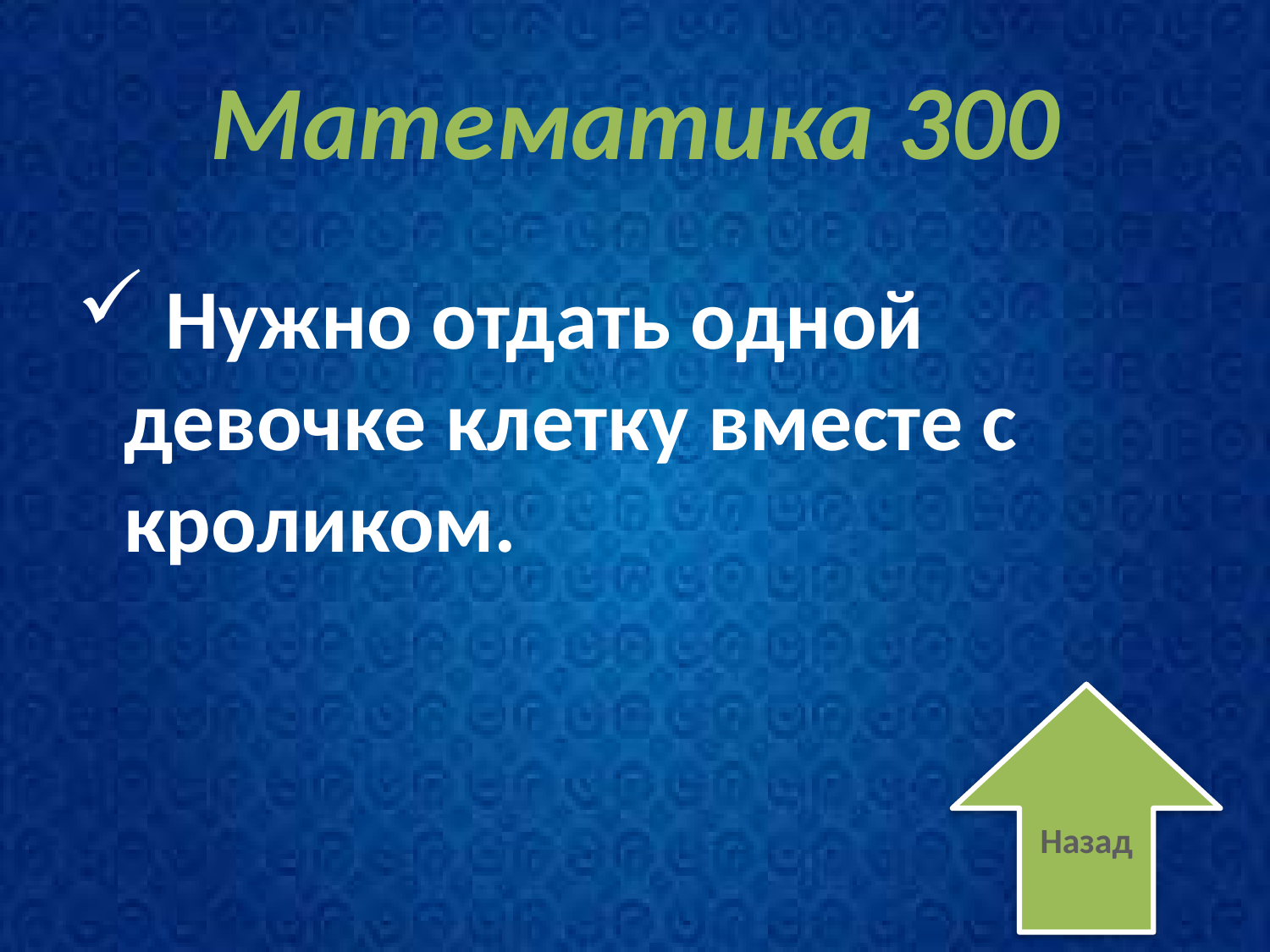

# Математика 300
 Нужно отдать одной девочке клетку вместе с кроликом.

Назад